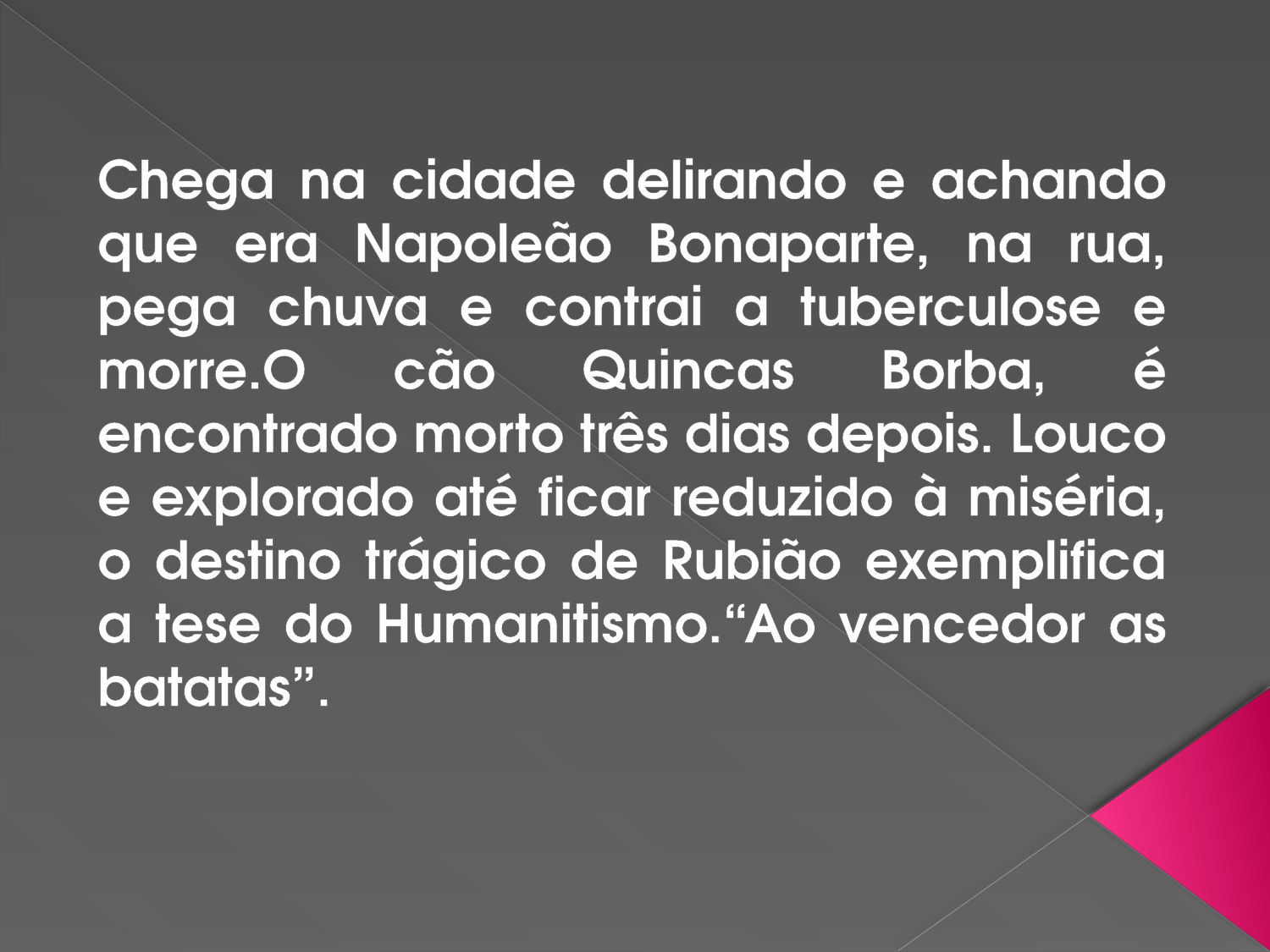

Chega na cidade delirando e achando que era Napoleão Bonaparte, na rua, pega chuva e contrai a tuberculose e morre.O cão Quincas Borba, é encontrado morto três dias depois. Louco e explorado até ficar reduzido à miséria, o destino trágico de Rubião exemplifica a tese do Humanitismo.“Ao vencedor as batatas”.